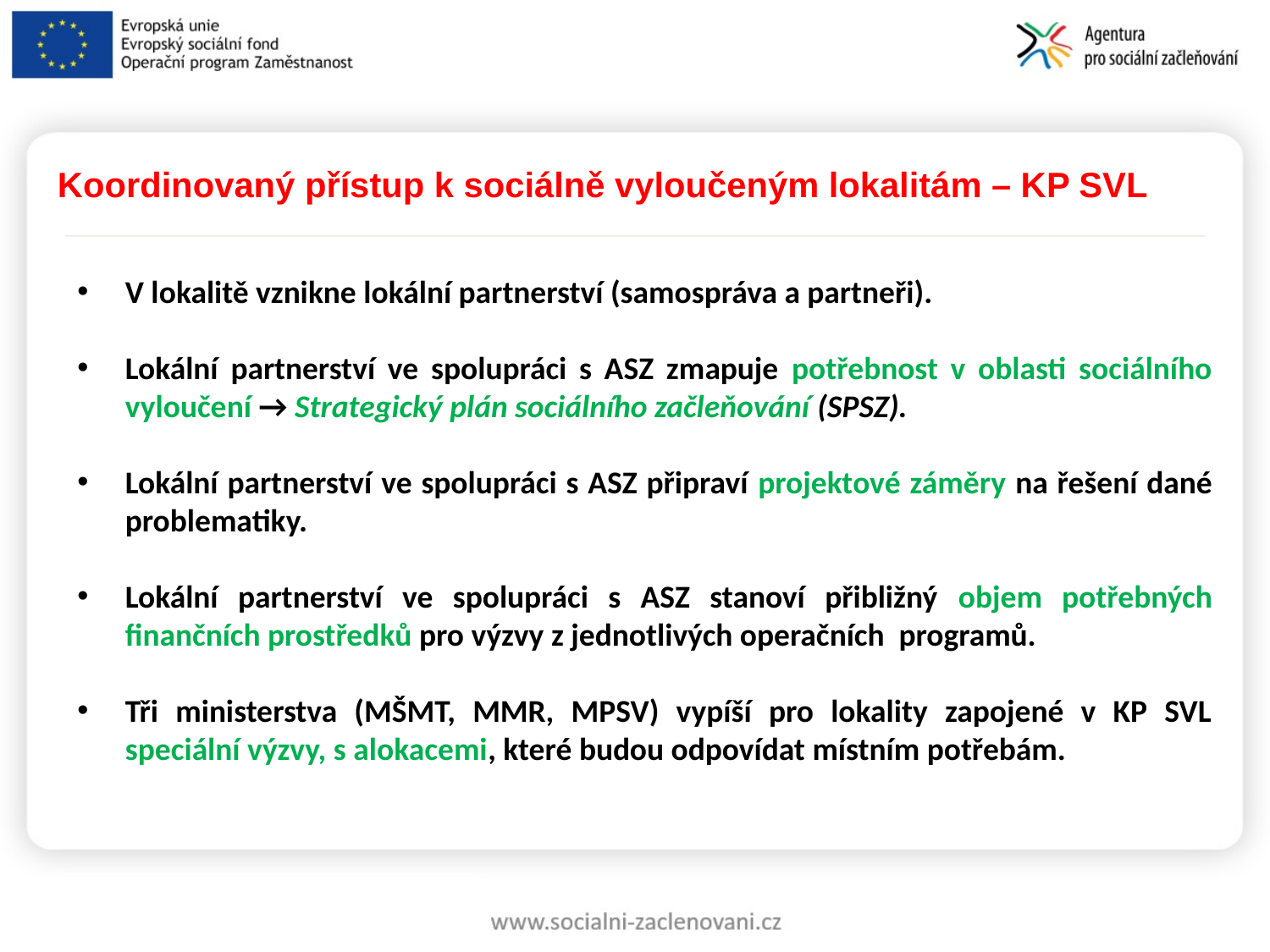

Koordinovaný přístup k sociálně vyloučeným lokalitám – KP SVL

V lokalitě vznikne lokální partnerství (samospráva a partneři).

Lokální partnerství ve spolupráci s ASZ zmapuje potřebnost v oblasti sociálního vyloučení → Strategický plán sociálního začleňování (SPSZ).

Lokální partnerství ve spolupráci s ASZ připraví projektové záměry na řešení dané problematiky.

Lokální partnerství ve spolupráci s ASZ stanoví přibližný objem potřebných finančních prostředků pro výzvy z jednotlivých operačních  programů.

Tři ministerstva (MŠMT, MMR, MPSV) vypíší pro lokality zapojené v KP SVL speciální výzvy, s alokacemi, které budou odpovídat místním potřebám.